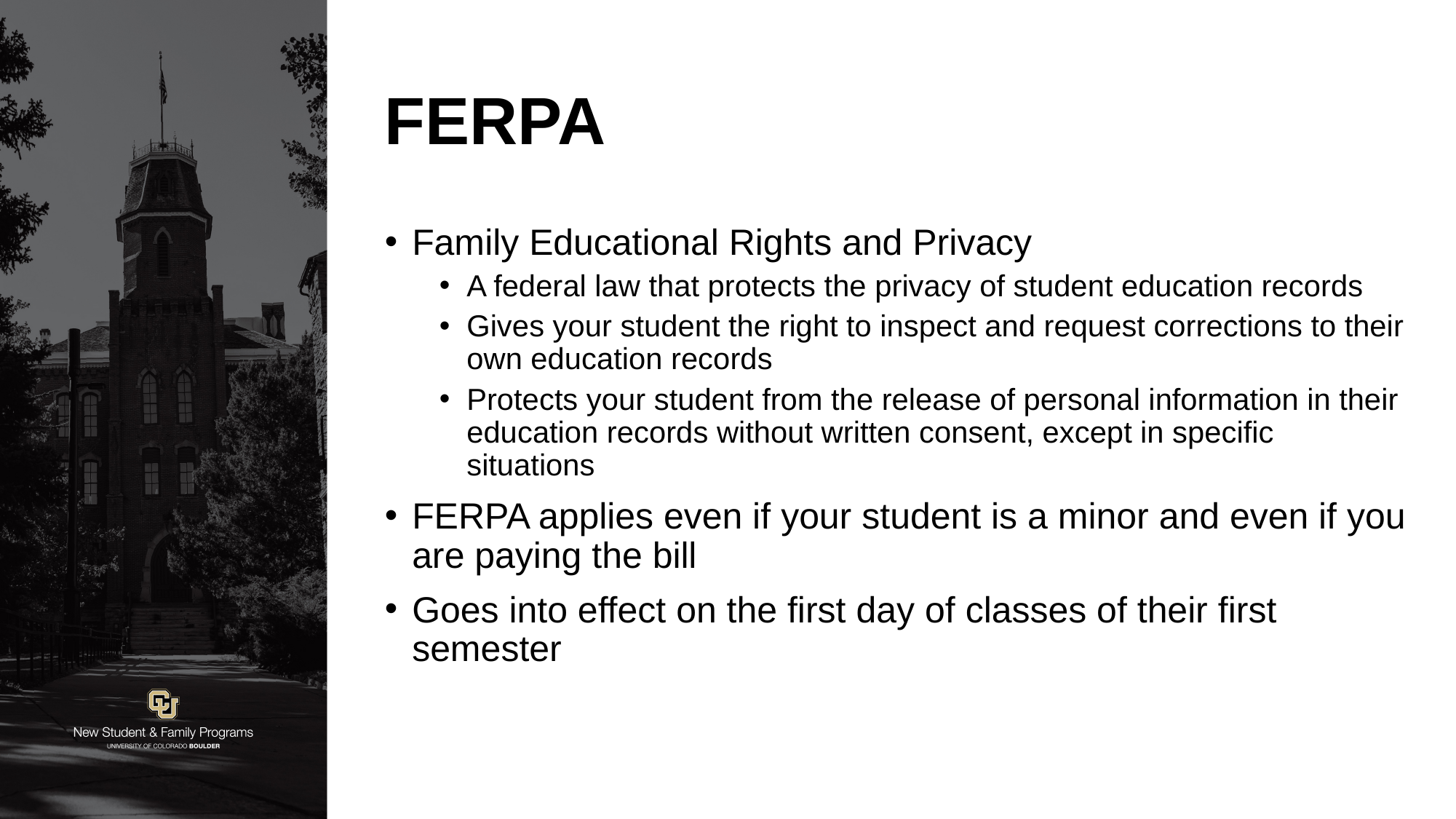

# FERPA
Family Educational Rights and Privacy
A federal law that protects the privacy of student education records
Gives your student the right to inspect and request corrections to their own education records
Protects your student from the release of personal information in their education records without written consent, except in specific situations
FERPA applies even if your student is a minor and even if you are paying the bill
Goes into effect on the first day of classes of their first semester